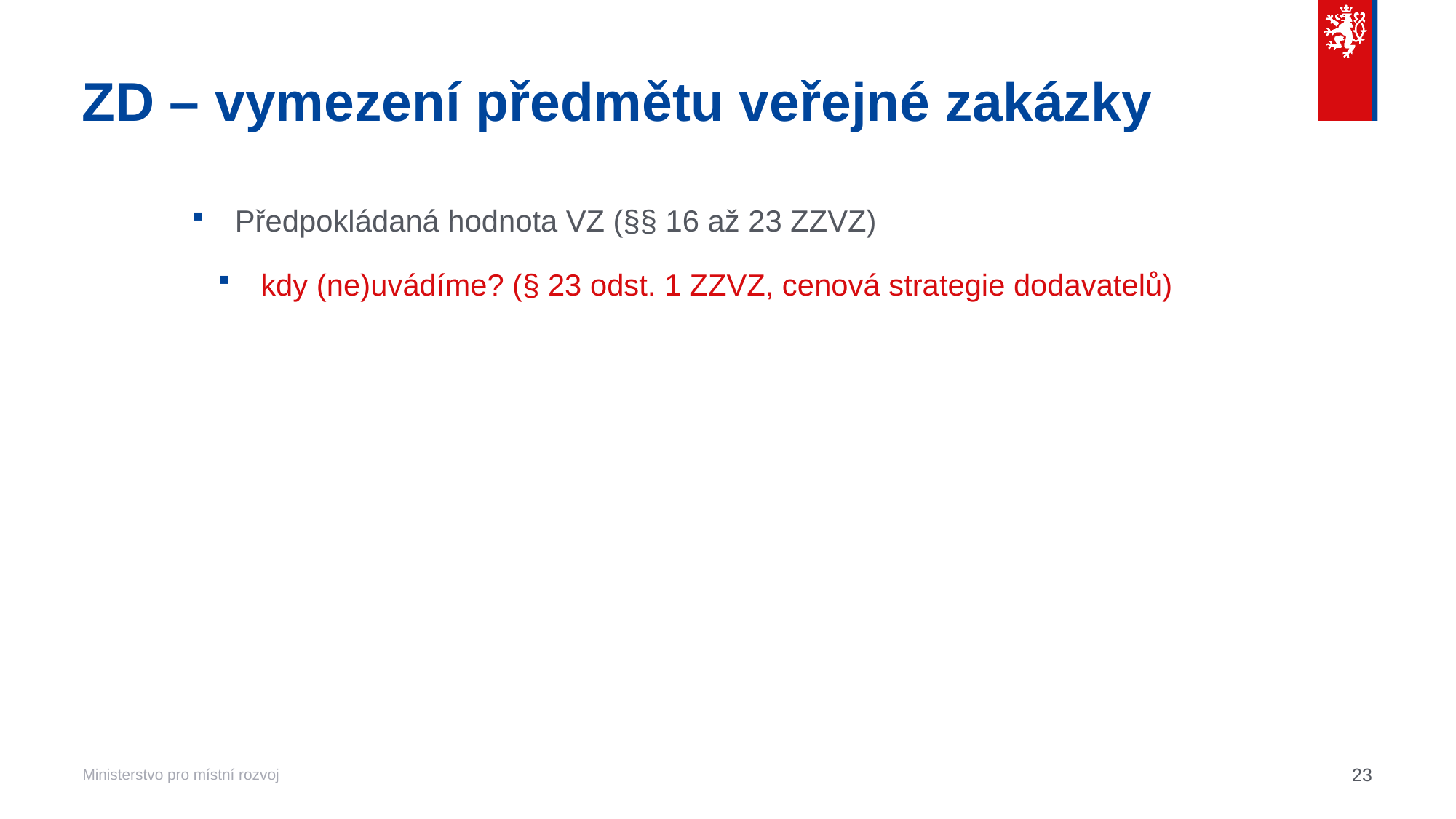

# ZD – vymezení předmětu veřejné zakázky
Předpokládaná hodnota VZ (§§ 16 až 23 ZZVZ)
kdy (ne)uvádíme? (§ 23 odst. 1 ZZVZ, cenová strategie dodavatelů)

23